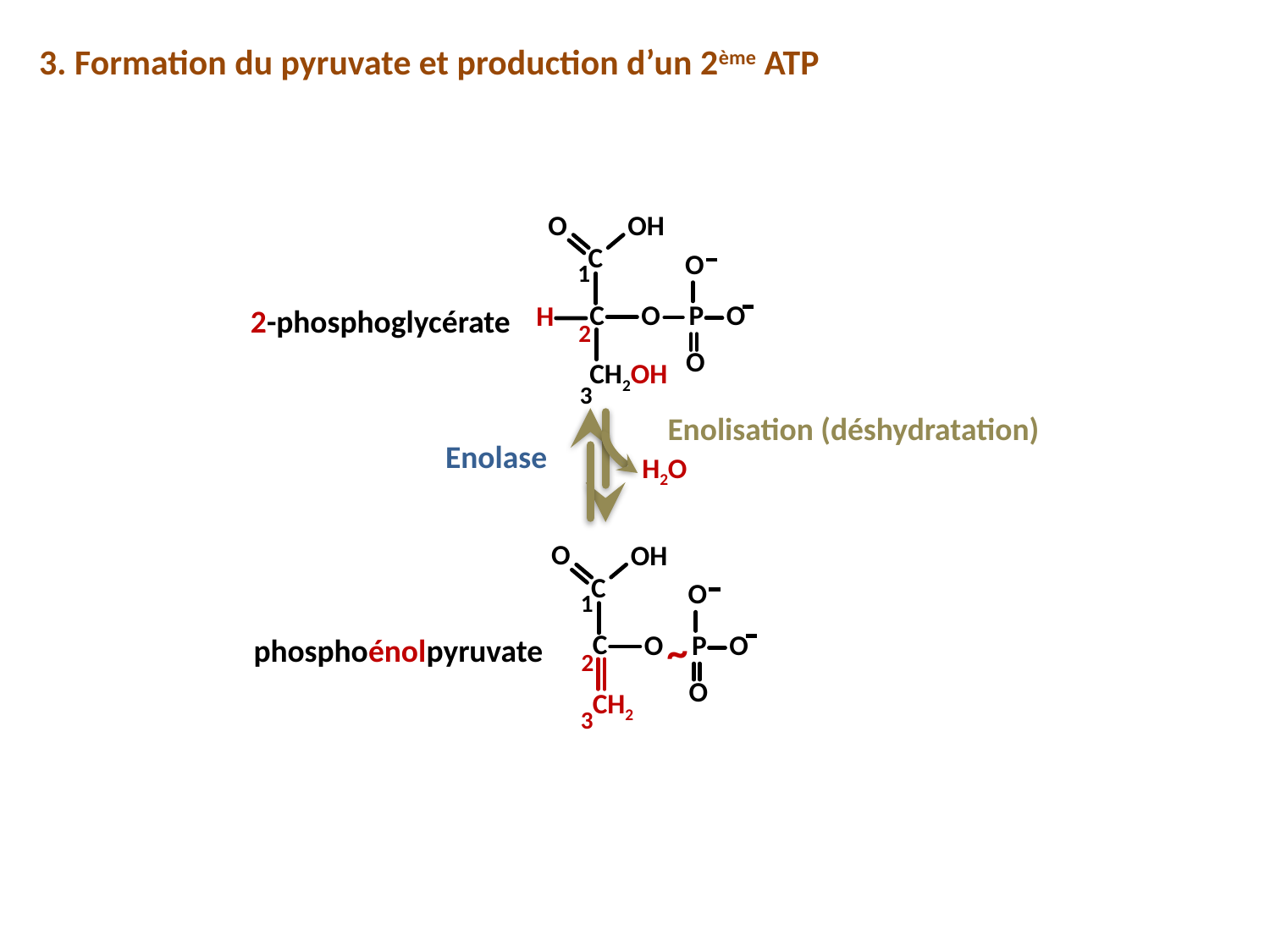

3. Formation du pyruvate et production d’un 2ème ATP
O
OH
C
O
O
O
P
O
1
C
H
2-phosphoglycérate
2
CH2OH
3

Enolisation (déshydratation)
Enolase
H2O
O
OH
C
O
O
O
P
O
1
C
phosphoénolpyruvate
2
CH2
3
~